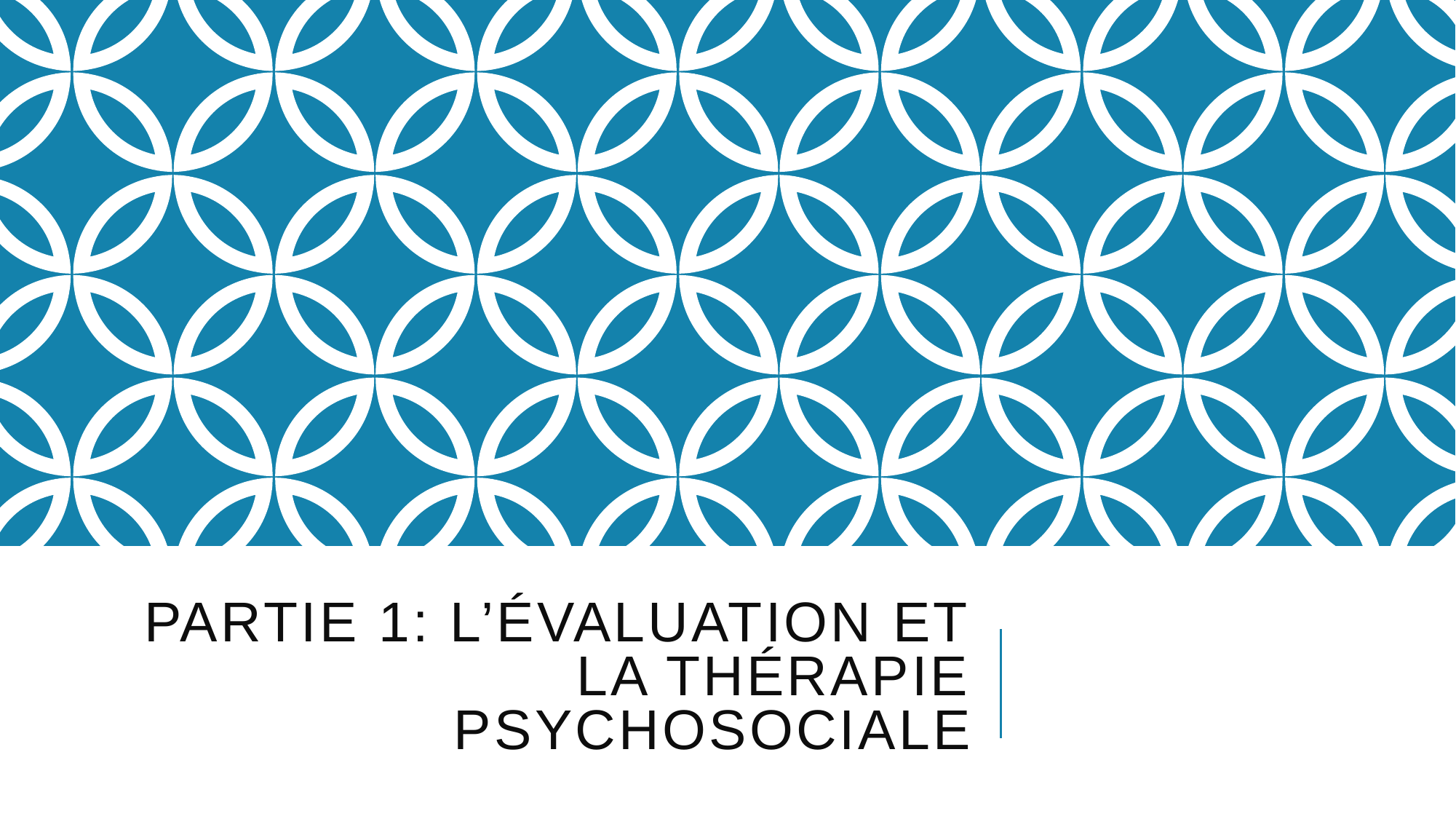

# Partie 1: L’évaluation et la thérapie psychosociale